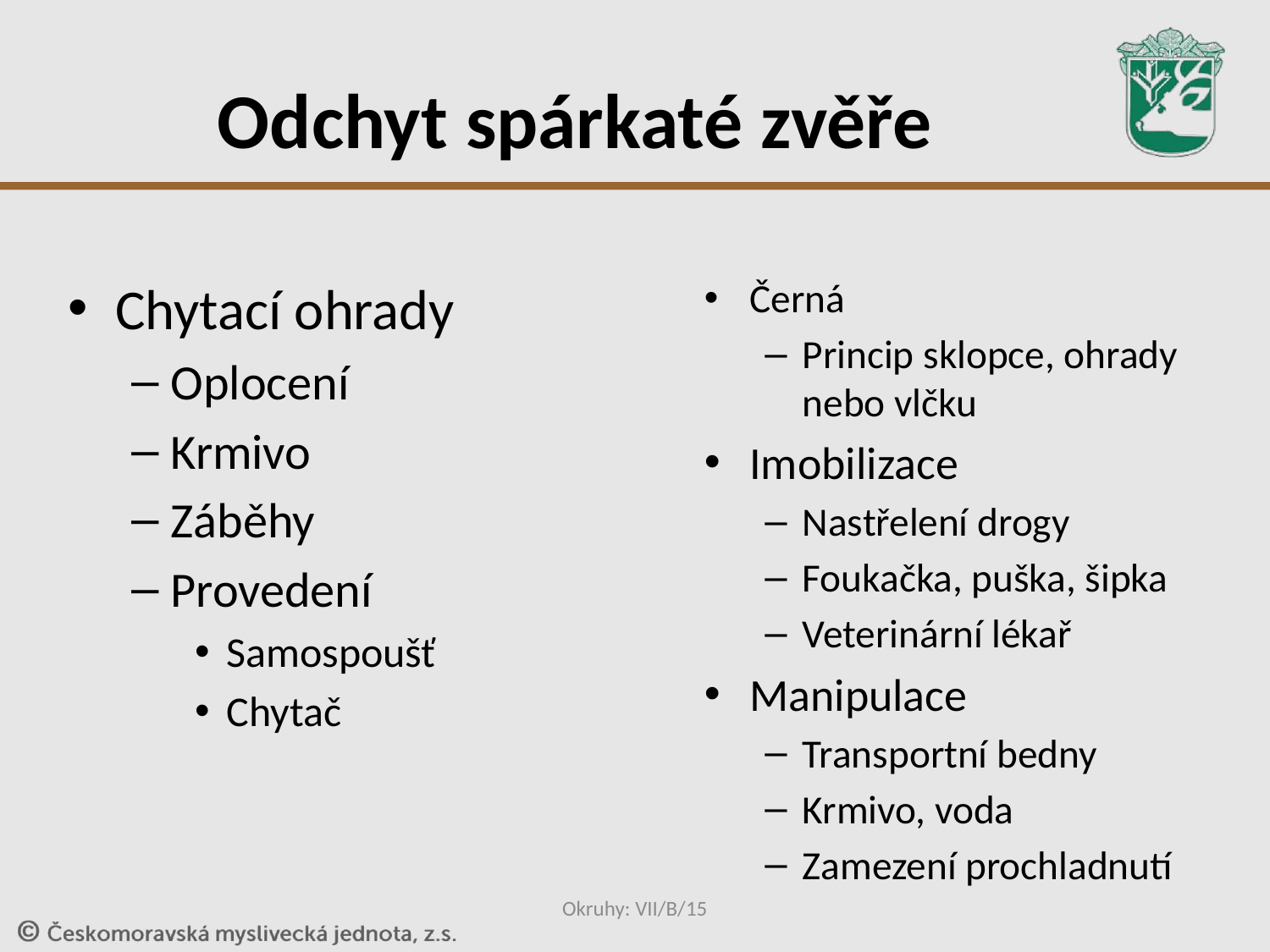

# Odchyt spárkaté zvěře
Chytací ohrady
Oplocení
Krmivo
Záběhy
Provedení
Samospoušť
Chytač
Černá
Princip sklopce, ohrady  nebo vlčku
Imobilizace
Nastřelení drogy
Foukačka, puška, šipka
Veterinární lékař
Manipulace
Transportní bedny
Krmivo, voda
Zamezení prochladnutí
Okruhy: VII/B/15